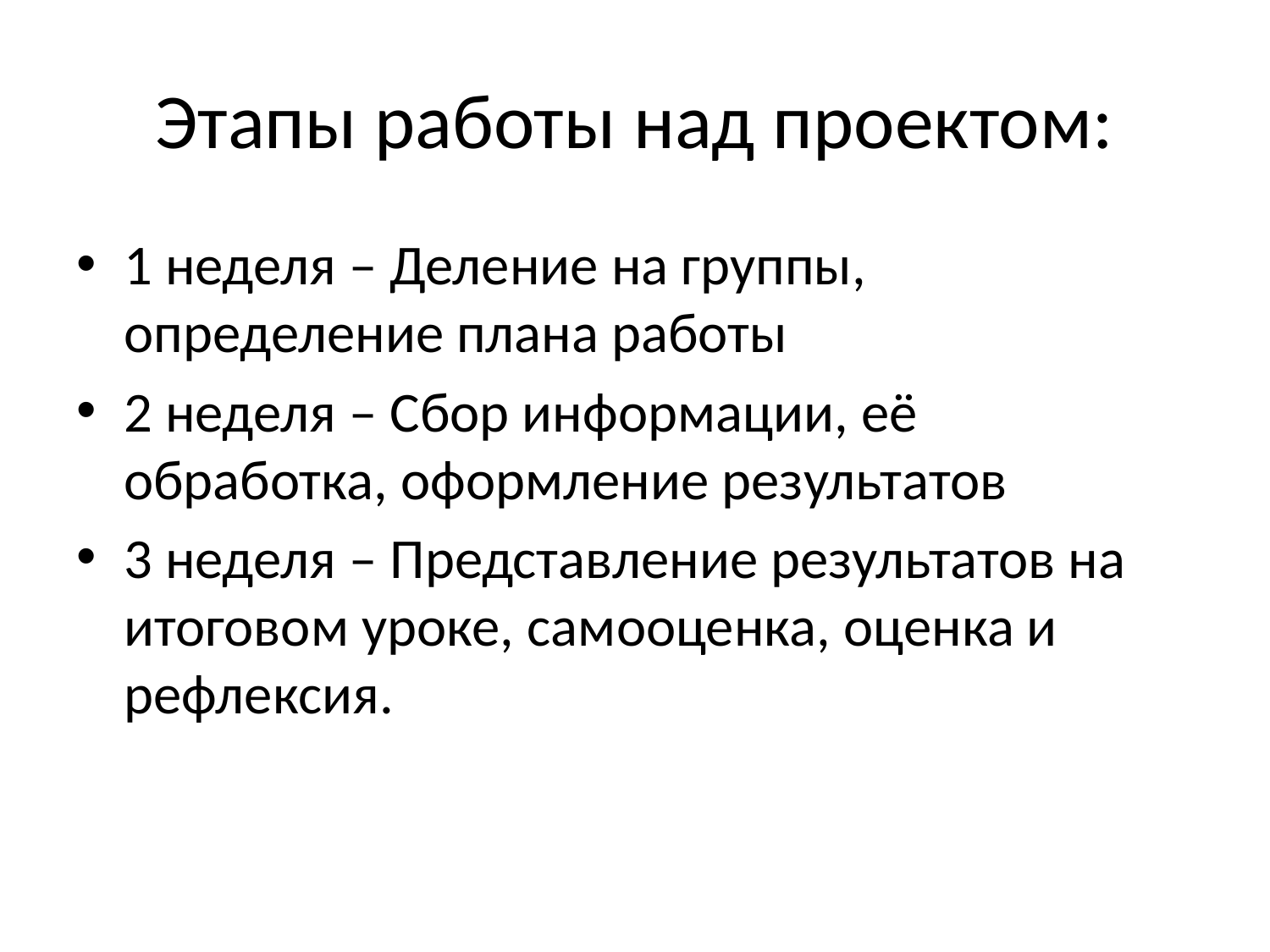

# Этапы работы над проектом:
1 неделя – Деление на группы, определение плана работы
2 неделя – Сбор информации, её обработка, оформление результатов
3 неделя – Представление результатов на итоговом уроке, самооценка, оценка и рефлексия.